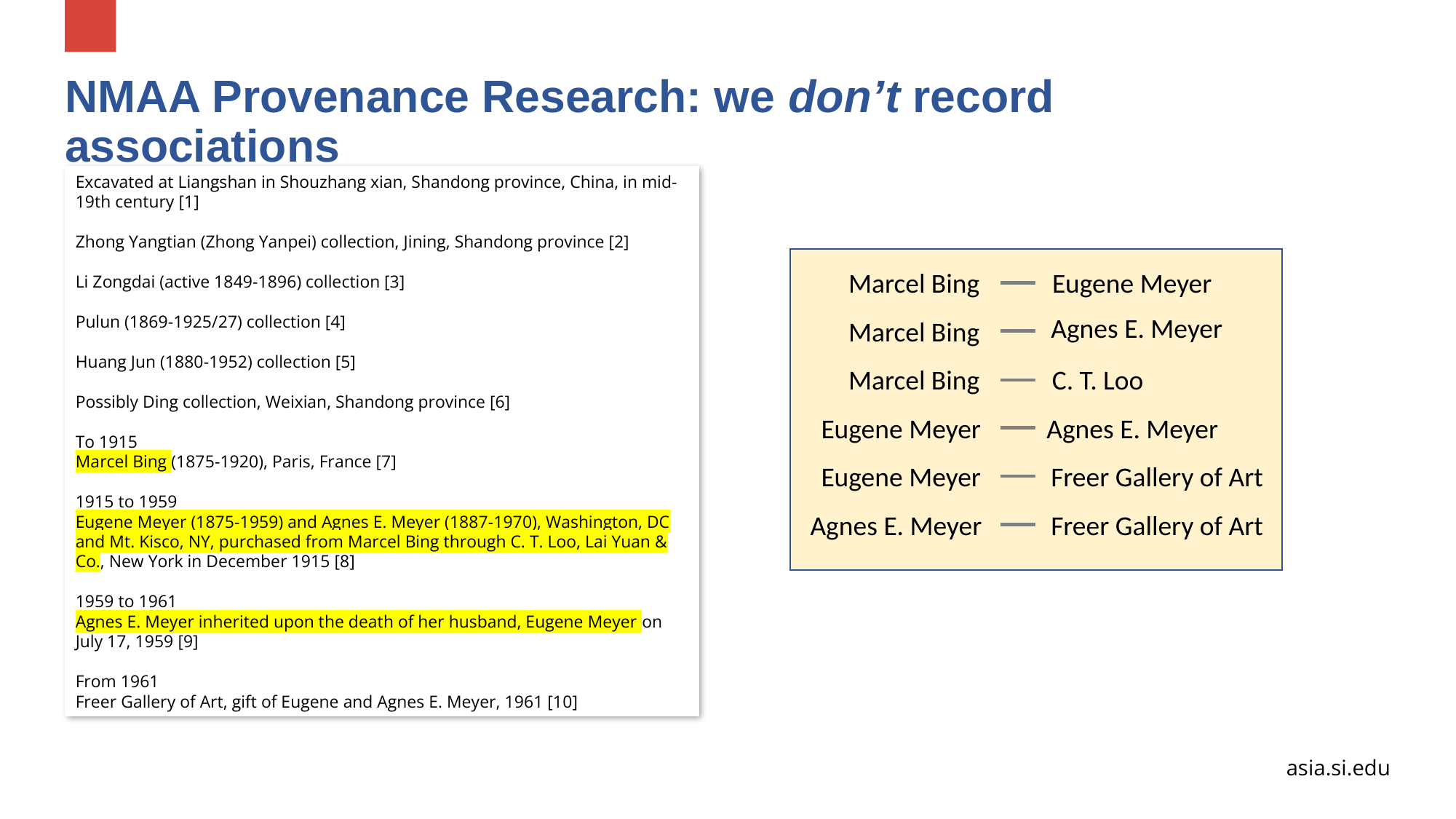

Col

# NMAA Provenance Research: we don’t record associations
Excavated at Liangshan in Shouzhang xian, Shandong province, China, in mid-19th century [1]

Zhong Yangtian (Zhong Yanpei) collection, Jining, Shandong province [2]

Li Zongdai (active 1849-1896) collection [3]

Pulun (1869-1925/27) collection [4]

Huang Jun (1880-1952) collection [5]

Possibly Ding collection, Weixian, Shandong province [6]

To 1915
Marcel Bing (1875-1920), Paris, France [7]

1915 to 1959
Eugene Meyer (1875-1959) and Agnes E. Meyer (1887-1970), Washington, DC and Mt. Kisco, NY, purchased from Marcel Bing through C. T. Loo, Lai Yuan & Co., New York in December 1915 [8]

1959 to 1961
Agnes E. Meyer inherited upon the death of her husband, Eugene Meyer on July 17, 1959 [9]

From 1961
Freer Gallery of Art, gift of Eugene and Agnes E. Meyer, 1961 [10]

Marcel Bing
Eugene Meyer
Agnes E. Meyer
Marcel Bing
C. T. Loo
Marcel Bing
Eugene Meyer
Agnes E. Meyer
Eugene Meyer
Freer Gallery of Art
Agnes E. Meyer
Freer Gallery of Art
asia.si.edu